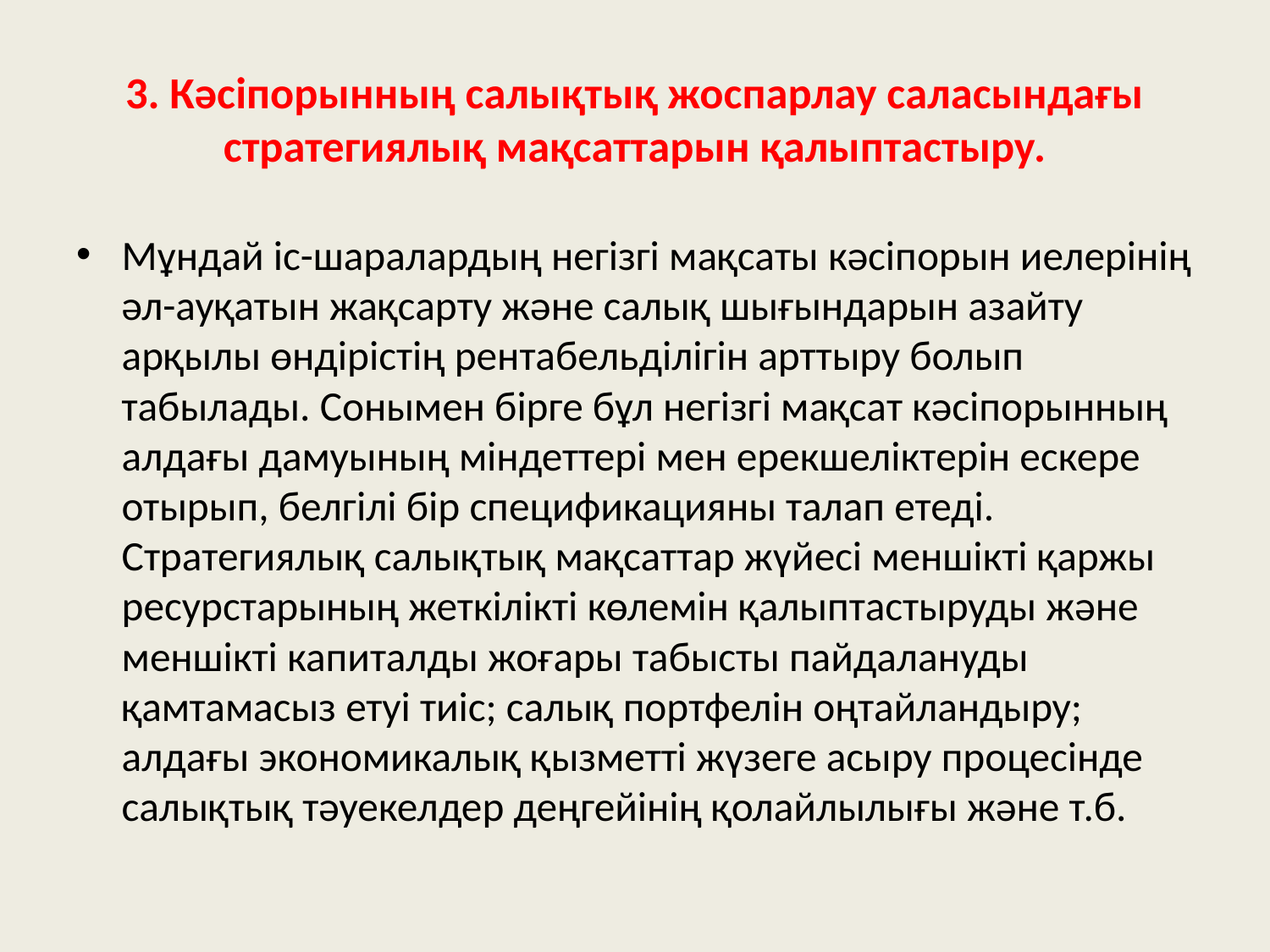

# 3. Кәсіпорынның салықтық жоспарлау саласындағы стратегиялық мақсаттарын қалыптастыру.
Мұндай іс-шаралардың негізгі мақсаты кәсіпорын иелерінің әл-ауқатын жақсарту және салық шығындарын азайту арқылы өндірістің рентабельділігін арттыру болып табылады. Сонымен бірге бұл негізгі мақсат кәсіпорынның алдағы дамуының міндеттері мен ерекшеліктерін ескере отырып, белгілі бір спецификацияны талап етеді. Стратегиялық салықтық мақсаттар жүйесі меншікті қаржы ресурстарының жеткілікті көлемін қалыптастыруды және меншікті капиталды жоғары табысты пайдалануды қамтамасыз етуі тиіс; салық портфелін оңтайландыру; алдағы экономикалық қызметті жүзеге асыру процесінде салықтық тәуекелдер деңгейінің қолайлылығы және т.б.